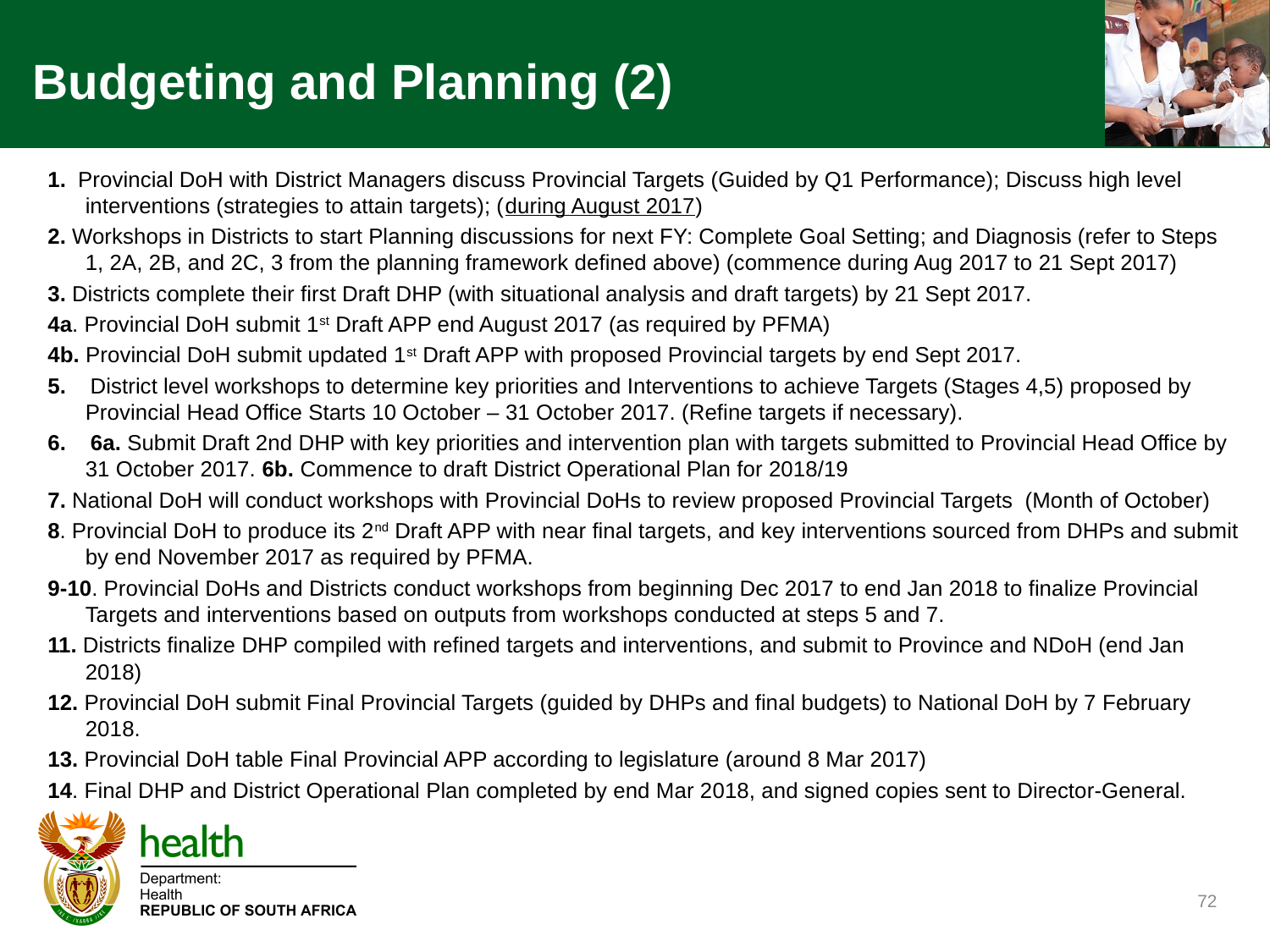

# Budgeting and Planning (2)
1.  Provincial DoH with District Managers discuss Provincial Targets (Guided by Q1 Performance); Discuss high level interventions (strategies to attain targets); (during August 2017)
2. Workshops in Districts to start Planning discussions for next FY: Complete Goal Setting; and Diagnosis (refer to Steps 1, 2A, 2B, and 2C, 3 from the planning framework defined above) (commence during Aug 2017 to 21 Sept 2017)
3. Districts complete their first Draft DHP (with situational analysis and draft targets) by 21 Sept 2017.
4a. Provincial DoH submit 1st Draft APP end August 2017 (as required by PFMA)
4b. Provincial DoH submit updated 1st Draft APP with proposed Provincial targets by end Sept 2017.
5.    District level workshops to determine key priorities and Interventions to achieve Targets (Stages 4,5) proposed by Provincial Head Office Starts 10 October – 31 October 2017. (Refine targets if necessary).
6.    6a. Submit Draft 2nd DHP with key priorities and intervention plan with targets submitted to Provincial Head Office by 31 October 2017. 6b. Commence to draft District Operational Plan for 2018/19
7. National DoH will conduct workshops with Provincial DoHs to review proposed Provincial Targets  (Month of October)
8. Provincial DoH to produce its 2nd Draft APP with near final targets, and key interventions sourced from DHPs and submit by end November 2017 as required by PFMA.
9-10. Provincial DoHs and Districts conduct workshops from beginning Dec 2017 to end Jan 2018 to finalize Provincial Targets and interventions based on outputs from workshops conducted at steps 5 and 7.
11. Districts finalize DHP compiled with refined targets and interventions, and submit to Province and NDoH (end Jan 2018)
12. Provincial DoH submit Final Provincial Targets (guided by DHPs and final budgets) to National DoH by 7 February 2018.
13. Provincial DoH table Final Provincial APP according to legislature (around 8 Mar 2017)
14. Final DHP and District Operational Plan completed by end Mar 2018, and signed copies sent to Director-General.

72